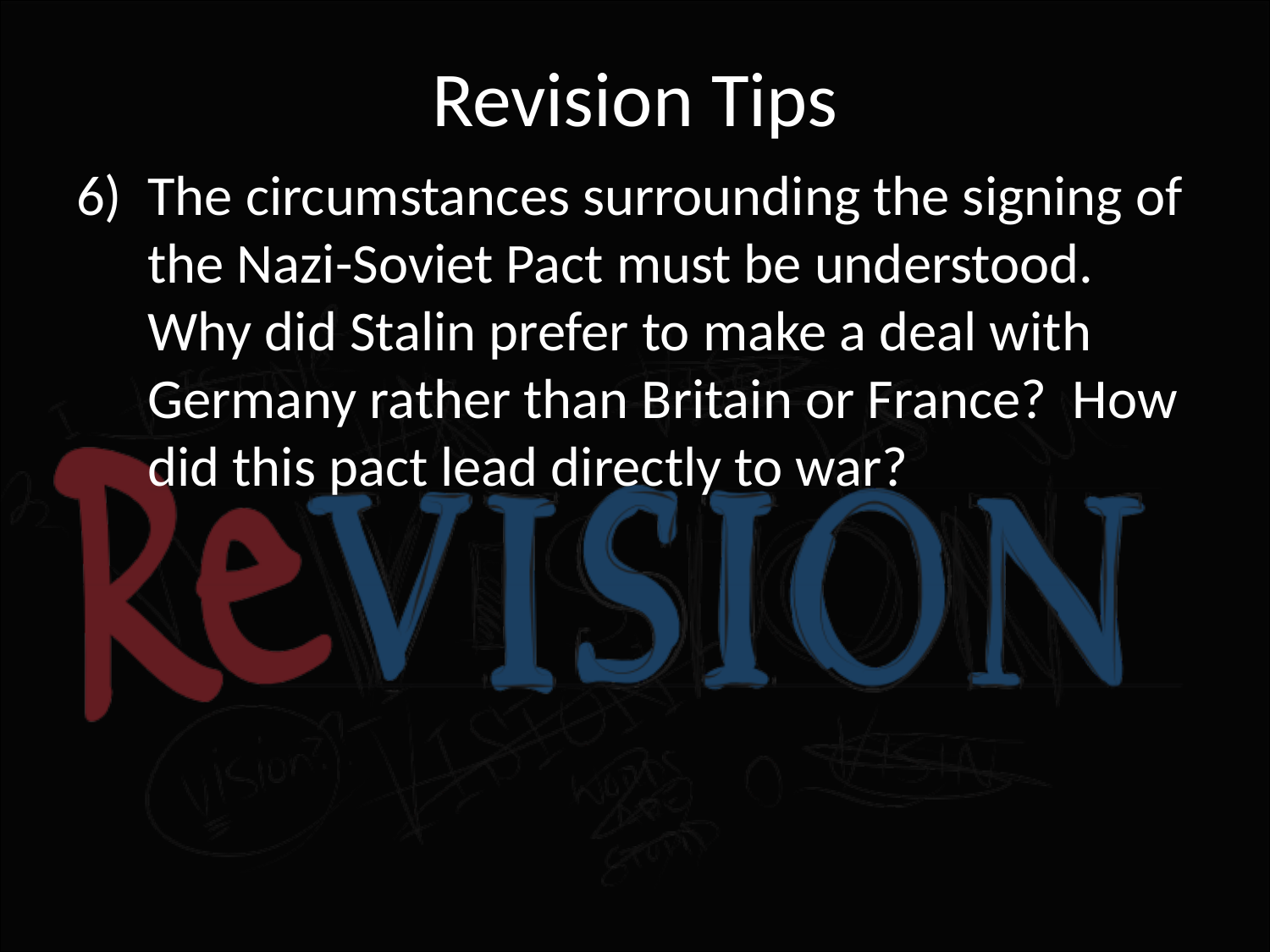

# Revision Tips
The circumstances surrounding the signing of the Nazi-Soviet Pact must be understood.  Why did Stalin prefer to make a deal with Germany rather than Britain or France?  How did this pact lead directly to war?